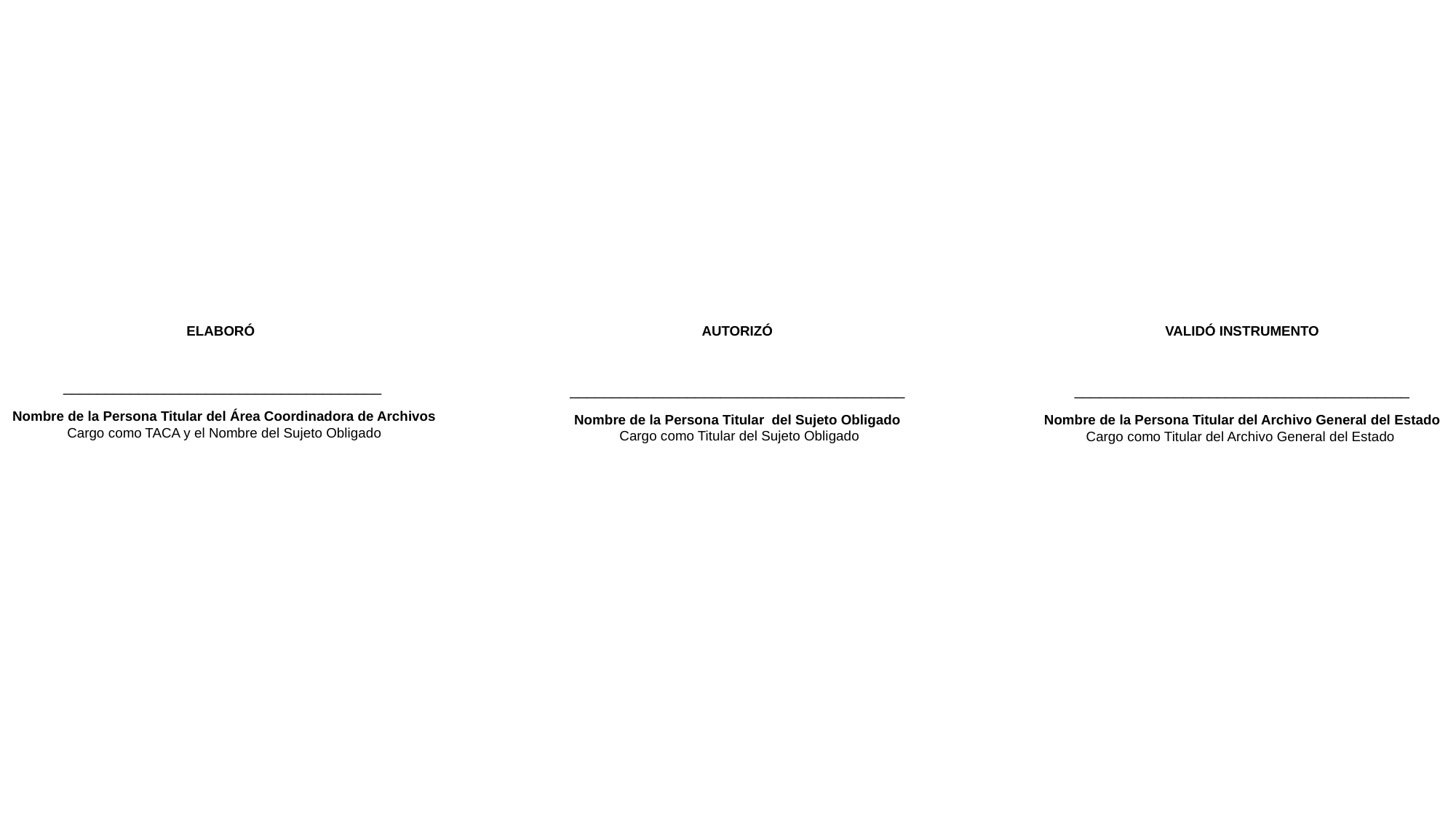

| ELABORÓ     \_\_\_\_\_\_\_\_\_\_\_\_\_\_\_\_\_\_\_\_\_\_\_\_\_\_\_\_\_\_\_\_\_\_\_\_\_\_ Nombre de la Persona Titular del Área Coordinadora de Archivos Cargo como TACA y el Nombre del Sujeto Obligado |  | AUTORIZÓ \_\_\_\_\_\_\_\_\_\_\_\_\_\_\_\_\_\_\_\_\_\_\_\_\_\_\_\_\_\_\_\_\_\_\_\_\_\_\_\_ Nombre de la Persona Titular del Sujeto Obligado Cargo como Titular del Sujeto Obligado |  | VALIDÓ INSTRUMENTO     \_\_\_\_\_\_\_\_\_\_\_\_\_\_\_\_\_\_\_\_\_\_\_\_\_\_\_\_\_\_\_\_\_\_\_\_\_\_\_\_ Nombre de la Persona Titular del Archivo General del Estado Cargo como Titular del Archivo General del Estado |
| --- | --- | --- | --- | --- |